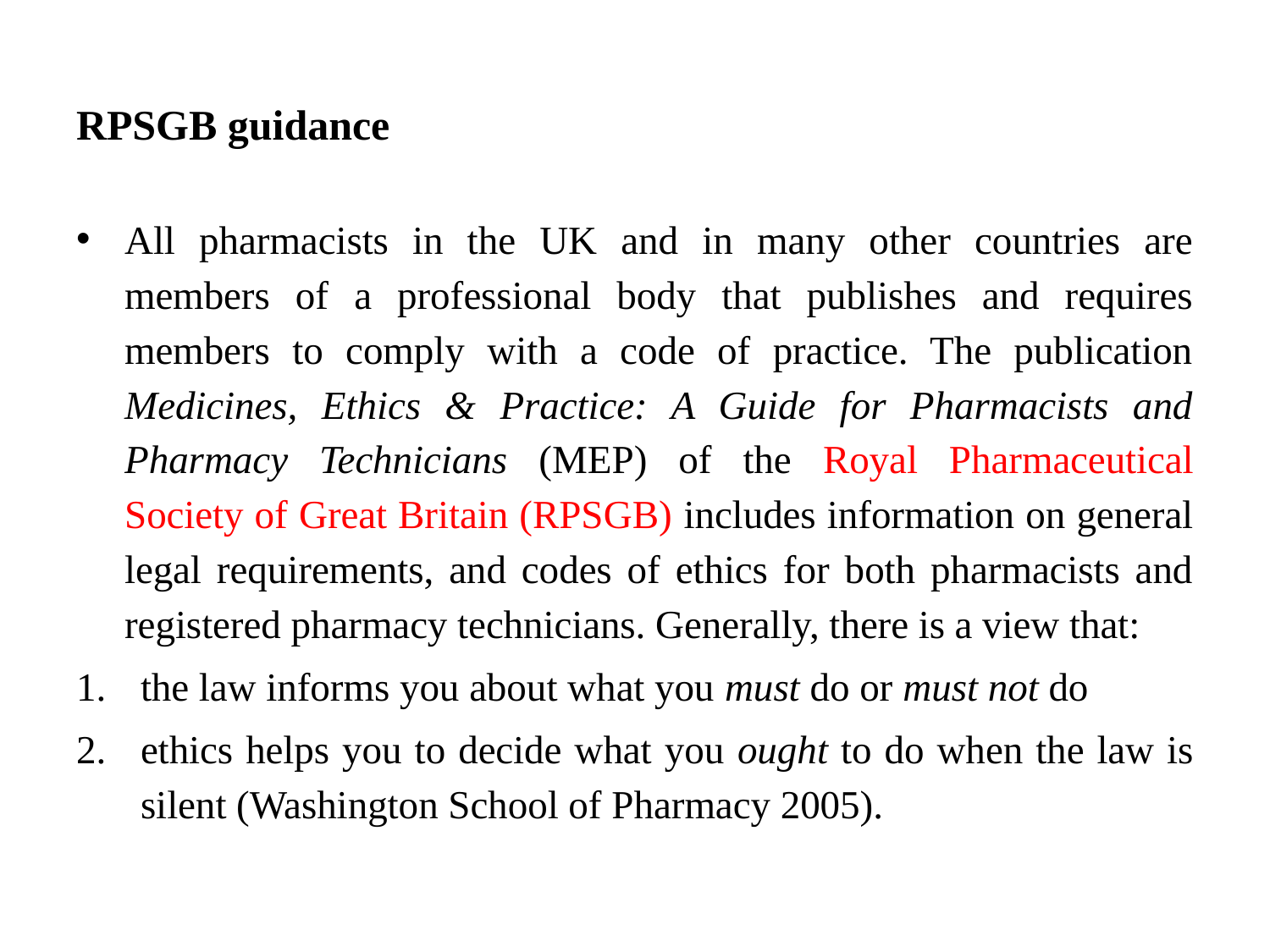

# RPSGB guidance
All pharmacists in the UK and in many other countries are members of a professional body that publishes and requires members to comply with a code of practice. The publication Medicines, Ethics & Practice: A Guide for Pharmacists and Pharmacy Technicians (MEP) of the Royal Pharmaceutical Society of Great Britain (RPSGB) includes information on general legal requirements, and codes of ethics for both pharmacists and registered pharmacy technicians. Generally, there is a view that:
the law informs you about what you must do or must not do
ethics helps you to decide what you ought to do when the law is silent (Washington School of Pharmacy 2005).